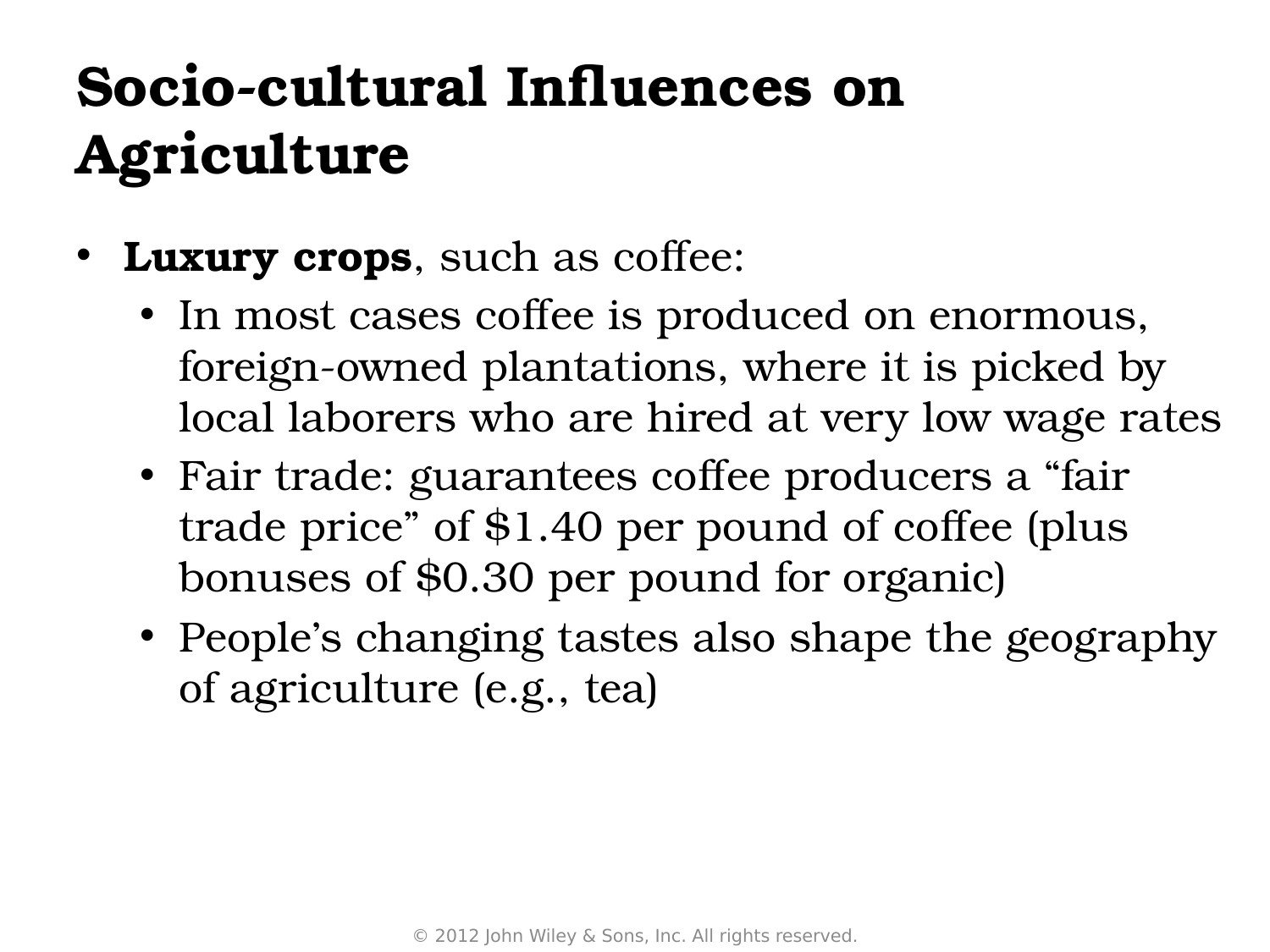

# Socio-cultural Influences on Agriculture
Luxury crops, such as coffee:
In most cases coffee is produced on enormous, foreign-owned plantations, where it is picked by local laborers who are hired at very low wage rates
Fair trade: guarantees coffee producers a “fair trade price” of $1.40 per pound of coffee (plus bonuses of $0.30 per pound for organic)
People’s changing tastes also shape the geography of agriculture (e.g., tea)
© 2012 John Wiley & Sons, Inc. All rights reserved.